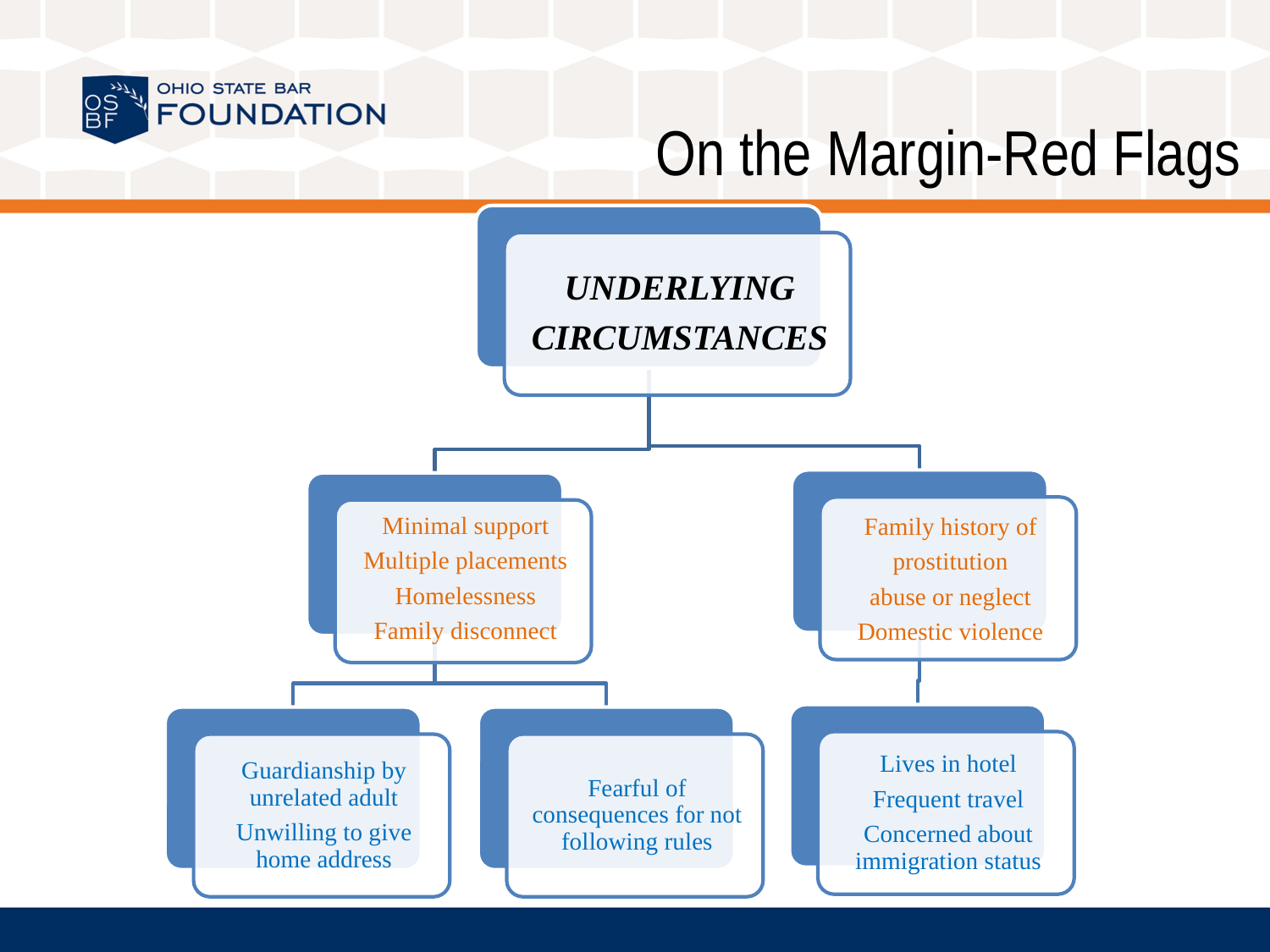

On the Margin-Red Flags
UNDERLYING
CIRCUMSTANCES

Minimal support
Multiple placements
Homelessness
Family disconnect

Guardianship by unrelated adult
Unwilling to give home address
Fearful of consequences for not following rules

Family history of
prostitution
abuse or neglect
Domestic violence

Lives in hotel
Frequent travel
Concerned about immigration status